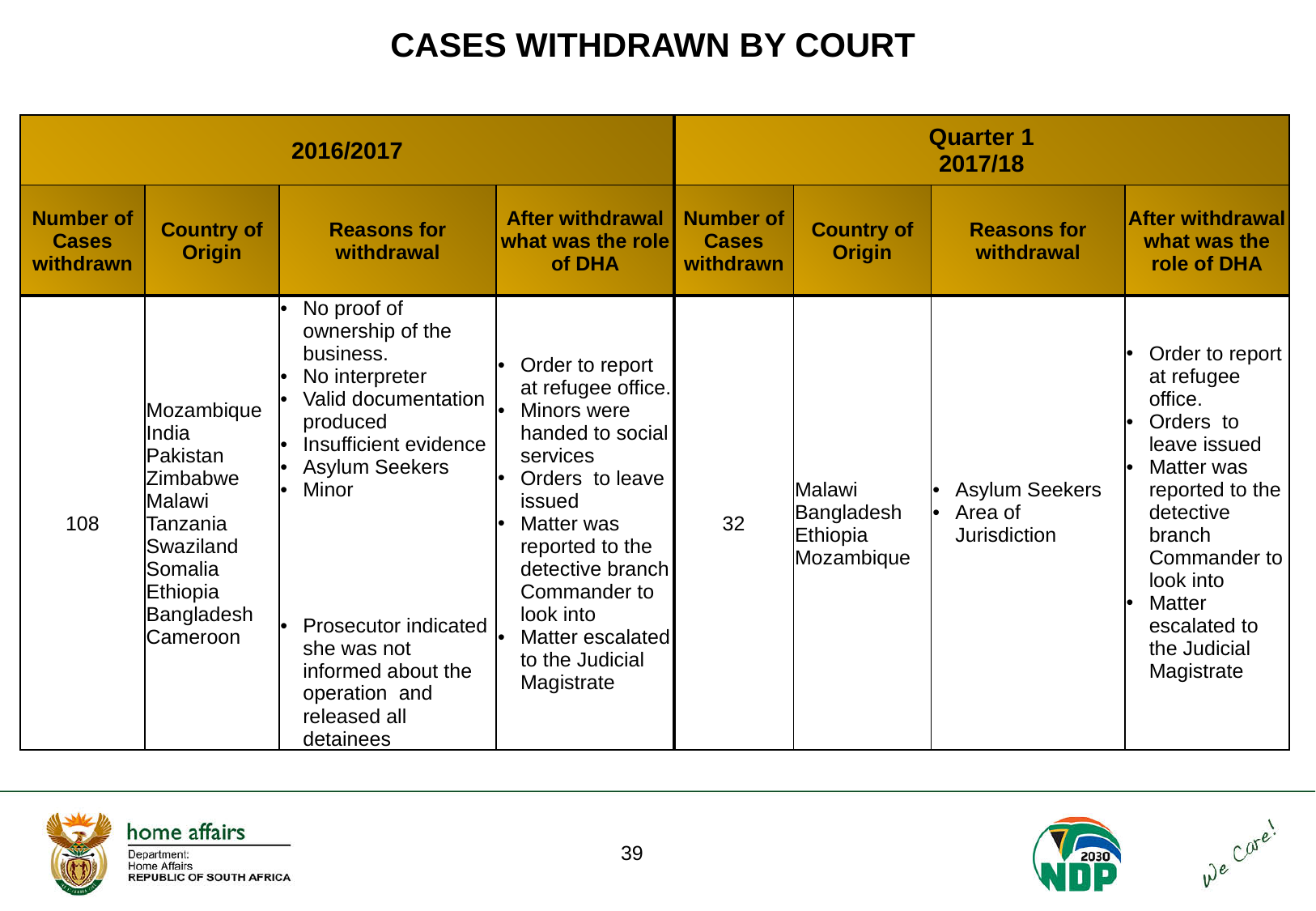

# CASES WITHDRAWN BY COURT
| 2016/2017 |  |  |  | Quarter 1 2017/18 |  |  |  |
| --- | --- | --- | --- | --- | --- | --- | --- |
| Number of Cases withdrawn | Country of Origin | Reasons for withdrawal | After withdrawal what was the role of DHA | Number of Cases withdrawn | Country of Origin | Reasons for withdrawal | After withdrawal what was the role of DHA |
| 108 | Mozambique India Pakistan Zimbabwe Malawi Tanzania Swaziland Somalia Ethiopia Bangladesh Cameroon | No proof of ownership of the business. No interpreter Valid documentation produced Insufficient evidence Asylum Seekers Minor Prosecutor indicated she was not informed about the operation and released all detainees | Order to report at refugee office. Minors were handed to social services Orders to leave issued Matter was reported to the detective branch Commander to look into Matter escalated to the Judicial Magistrate | 32 | Malawi Bangladesh Ethiopia Mozambique | Asylum Seekers Area of Jurisdiction | Order to report at refugee office. Orders to leave issued Matter was reported to the detective branch Commander to look into Matter escalated to the Judicial Magistrate |
39